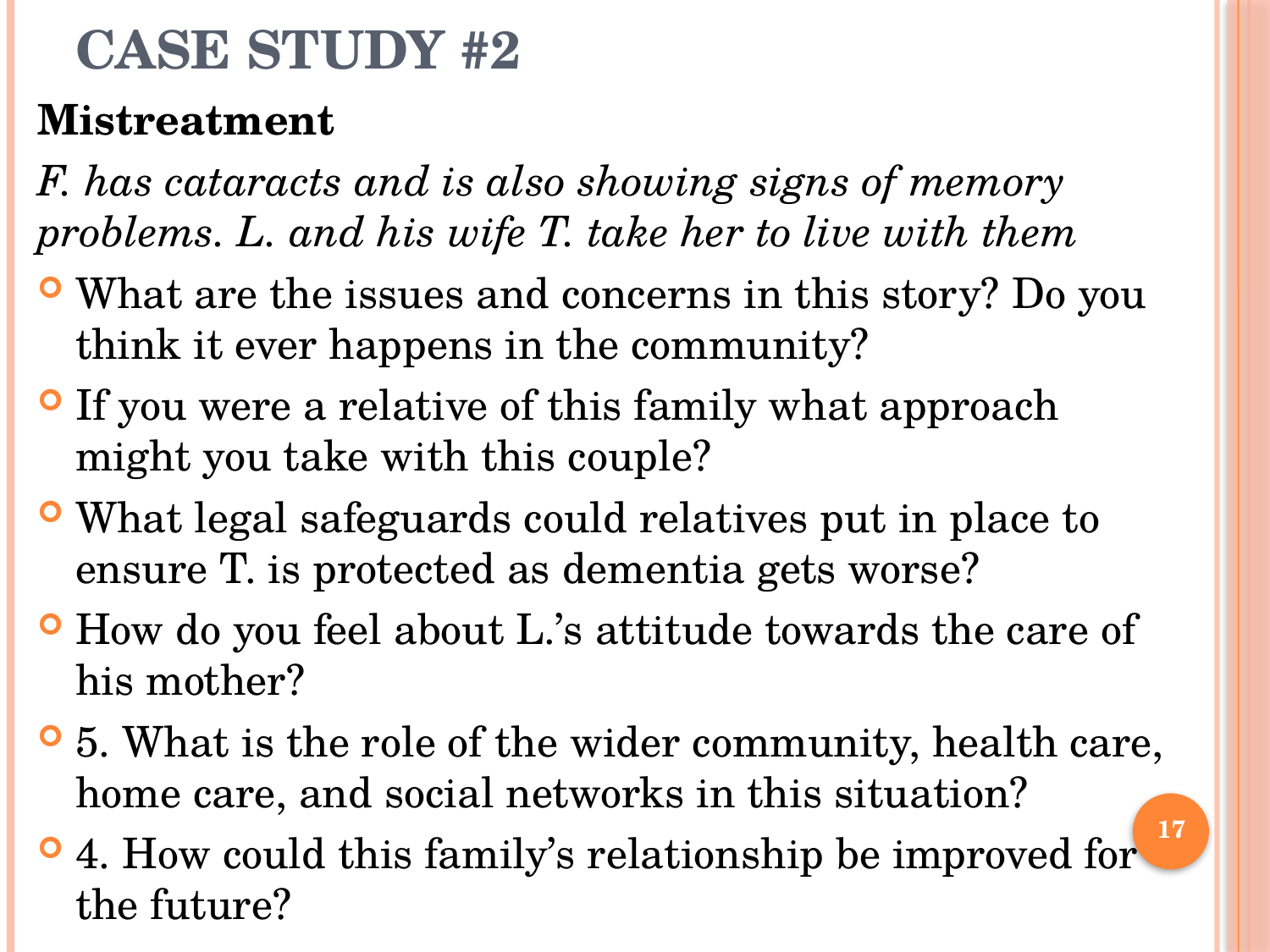

# Case study #2
Mistreatment
F. has cataracts and is also showing signs of memory problems. L. and his wife T. take her to live with them
What are the issues and concerns in this story? Do you think it ever happens in the community?
If you were a relative of this family what approach might you take with this couple?
What legal safeguards could relatives put in place to ensure T. is protected as dementia gets worse?
How do you feel about L.’s attitude towards the care of his mother?
5. What is the role of the wider community, health care, home care, and social networks in this situation?
4. How could this family’s relationship be improved for the future?

17